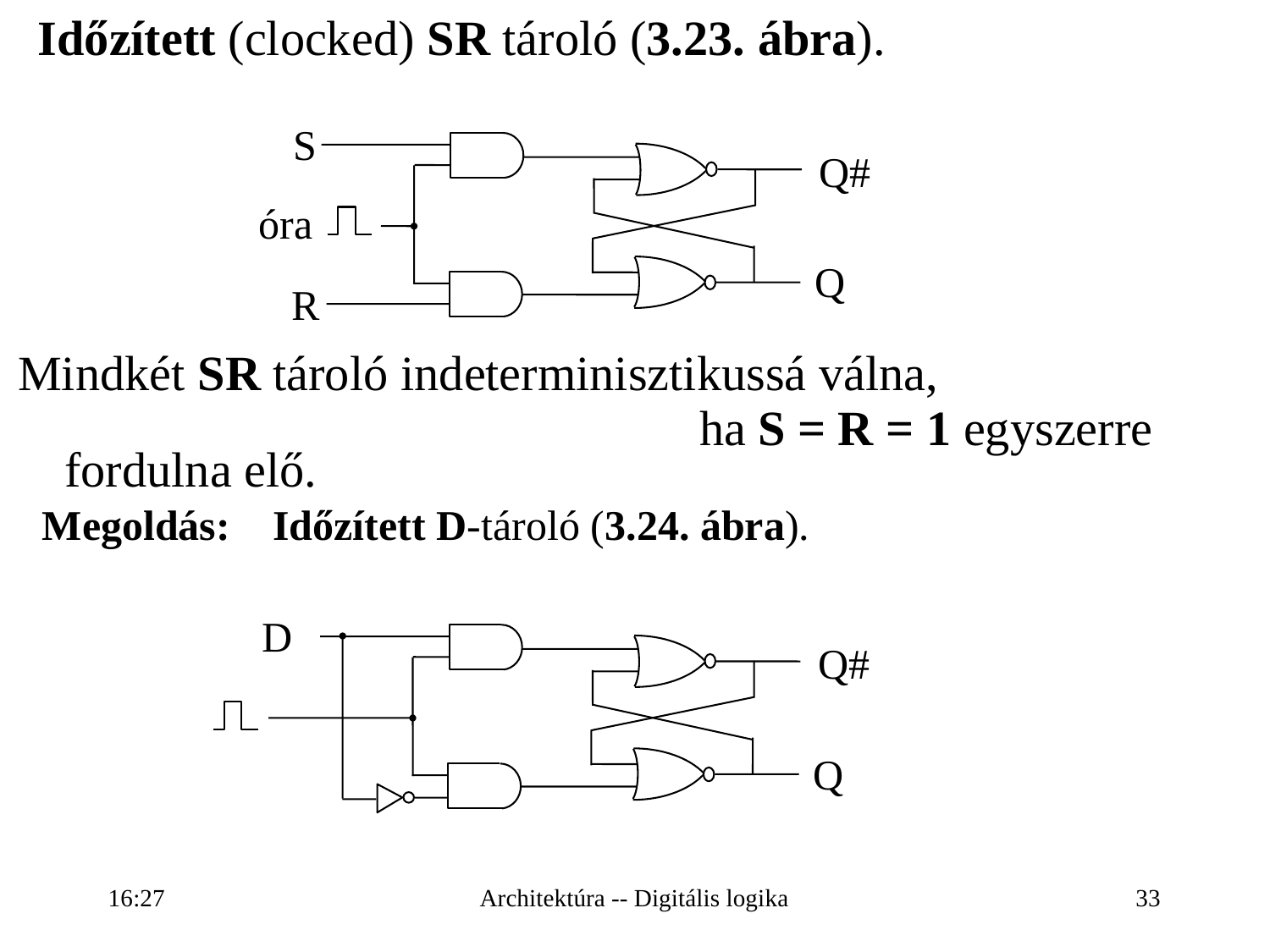

Időzített (clocked) SR tároló (3.23. ábra).
S
Q#

Q
R

óra

Mindkét SR tároló indeterminisztikussá válna,
						ha S = R = 1 egyszerre fordulna elő.
Megoldás:    Időzített D-tároló (3.24. ábra).
D
Q#

Q

16:27
Architektúra -- Digitális logika
33